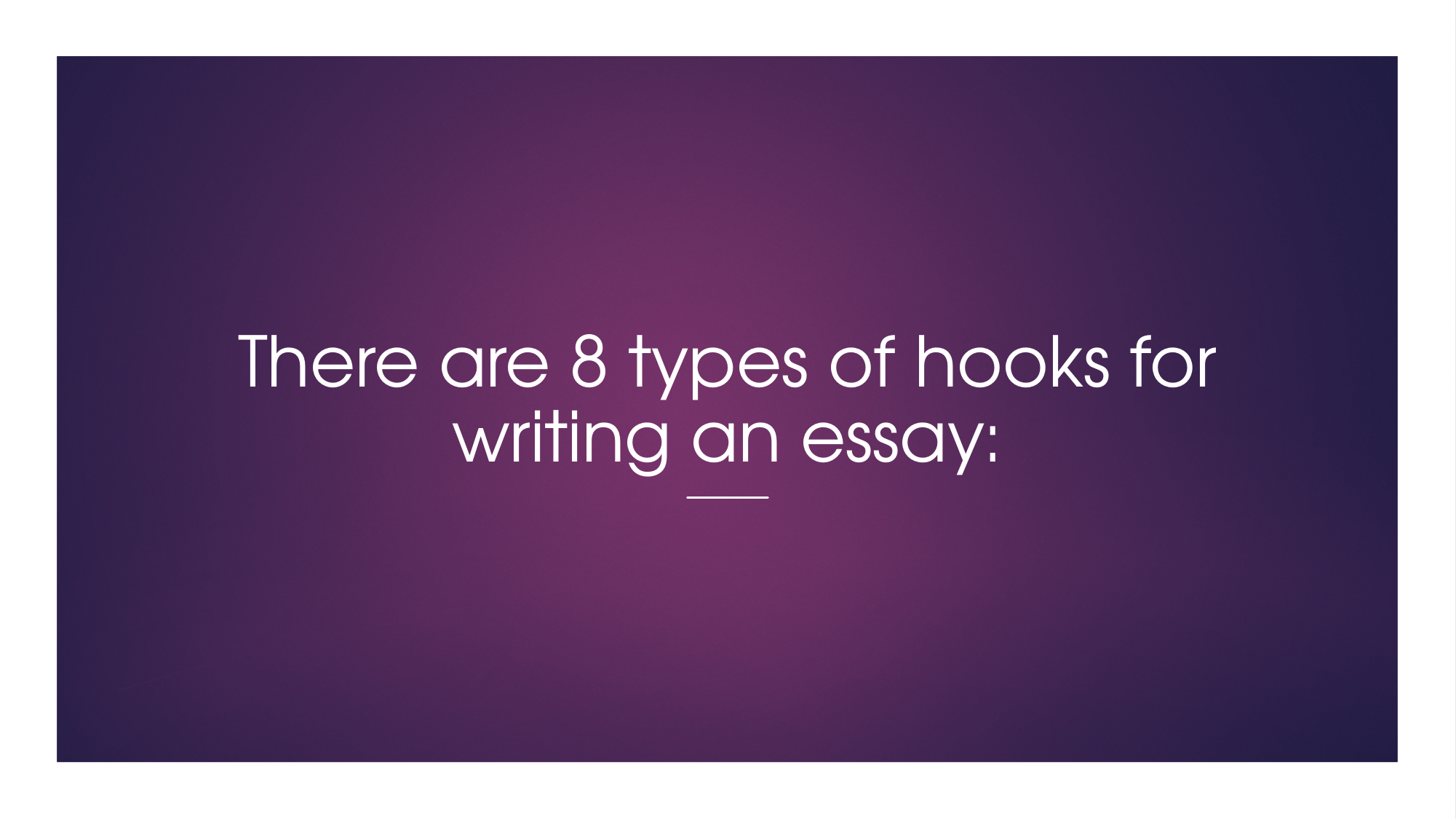

# There are 8 types of hooks for writing an essay: